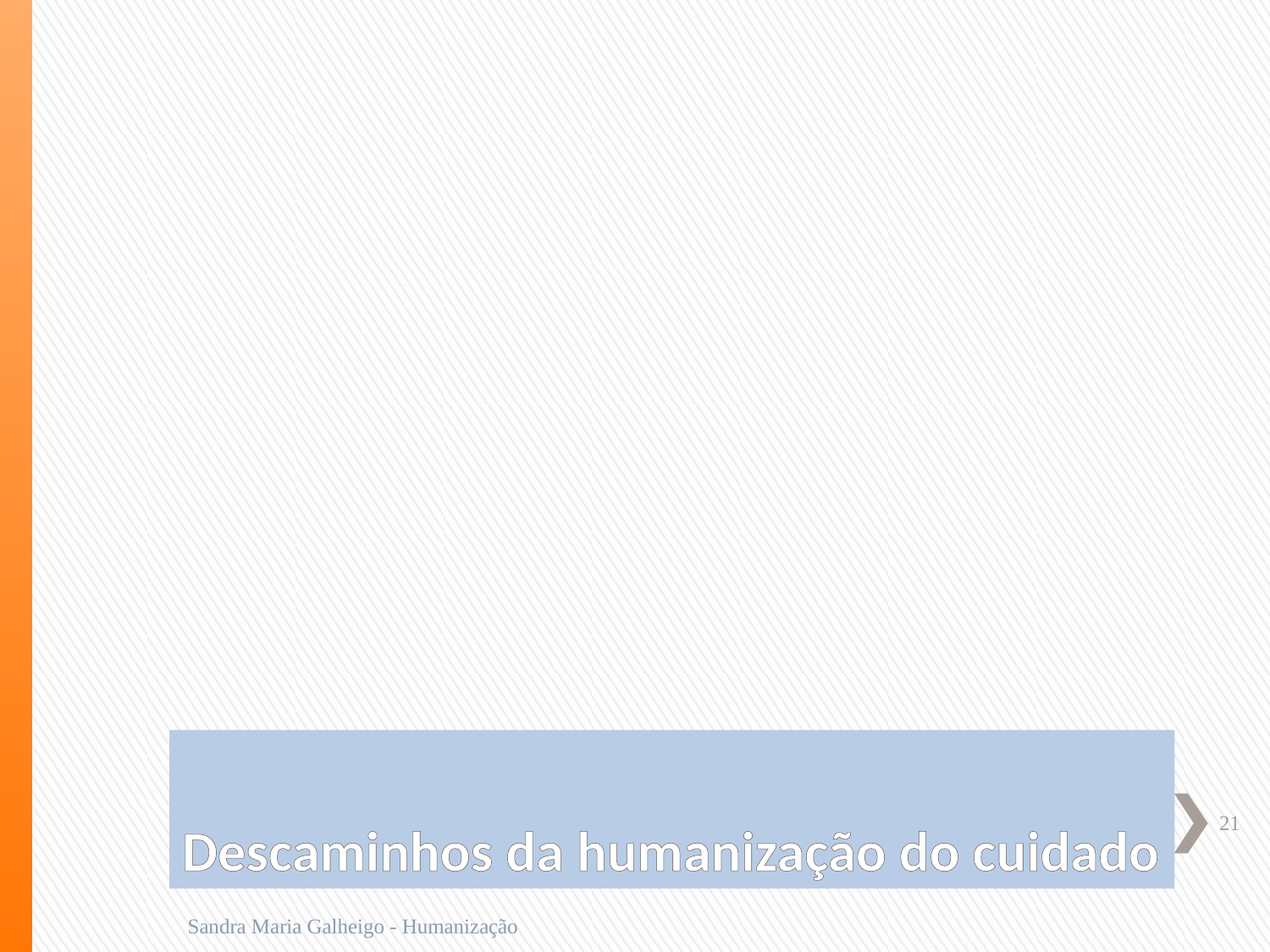

# Descaminhos da humanização do cuidado
21
Sandra Maria Galheigo - Humanização